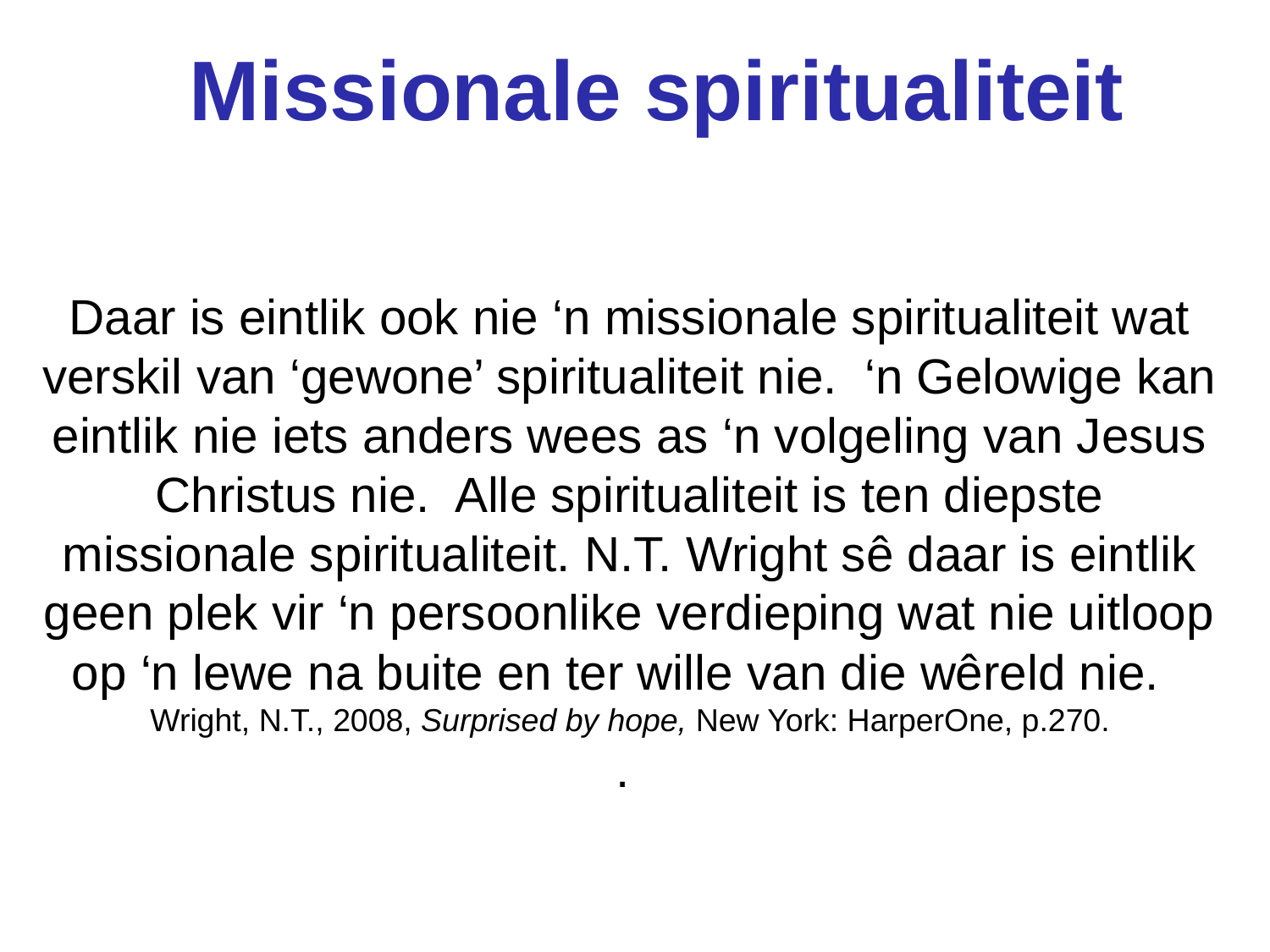

Missionale spiritualiteit
# Daar is eintlik ook nie ‘n missionale spiritualiteit wat verskil van ‘gewone’ spiritualiteit nie.  ‘n Gelowige kan eintlik nie iets anders wees as ‘n volgeling van Jesus Christus nie.  Alle spiritualiteit is ten diepste missionale spiritualiteit. N.T. Wright sê daar is eintlik geen plek vir ‘n persoonlike verdieping wat nie uitloop op ‘n lewe na buite en ter wille van die wêreld nie. Wright, N.T., 2008, Surprised by hope, New York: HarperOne, p.270. .